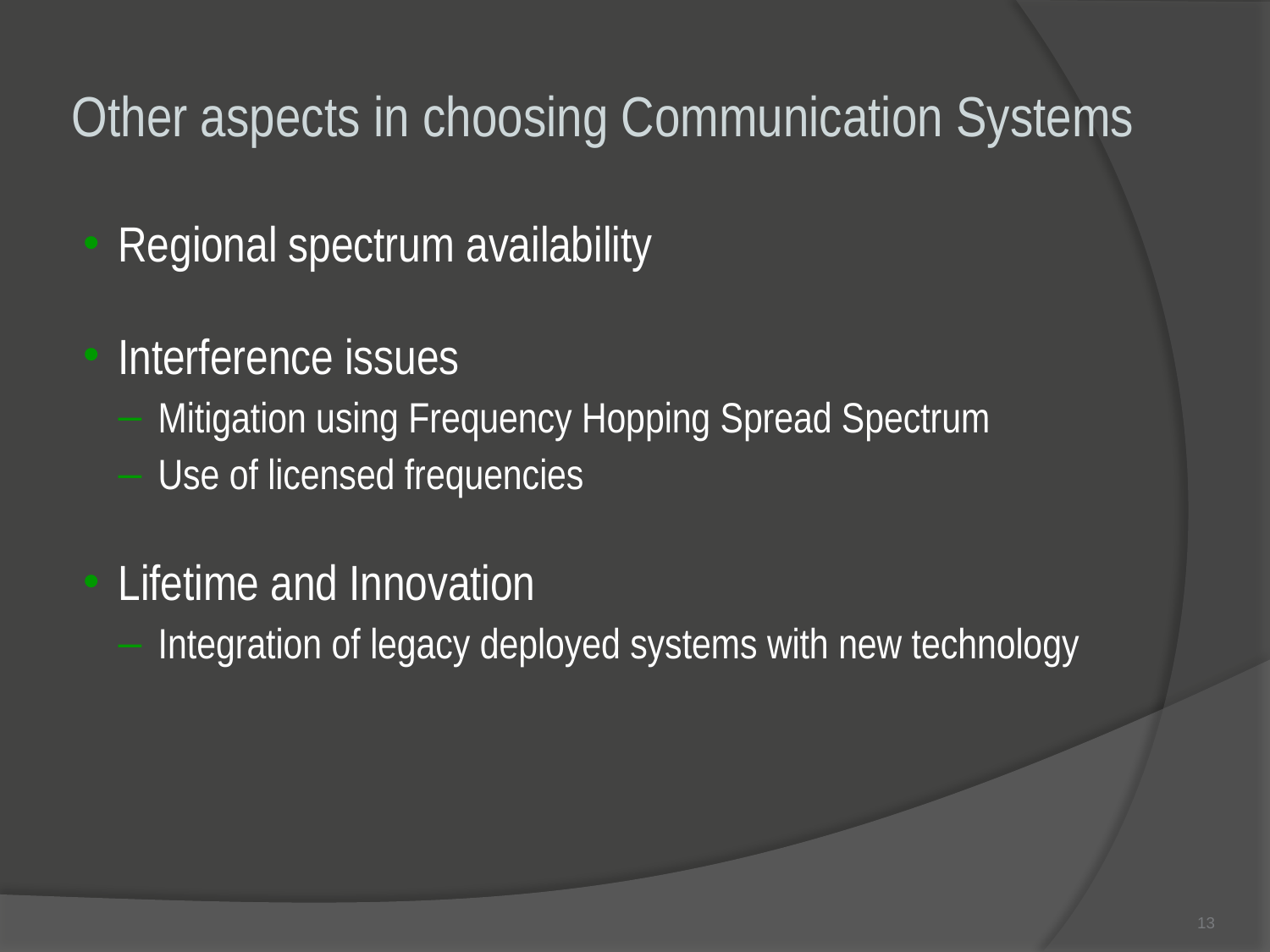

# Other aspects in choosing Communication Systems
Regional spectrum availability

Interference issues
Mitigation using Frequency Hopping Spread Spectrum
Use of licensed frequencies

Lifetime and Innovation
Integration of legacy deployed systems with new technology